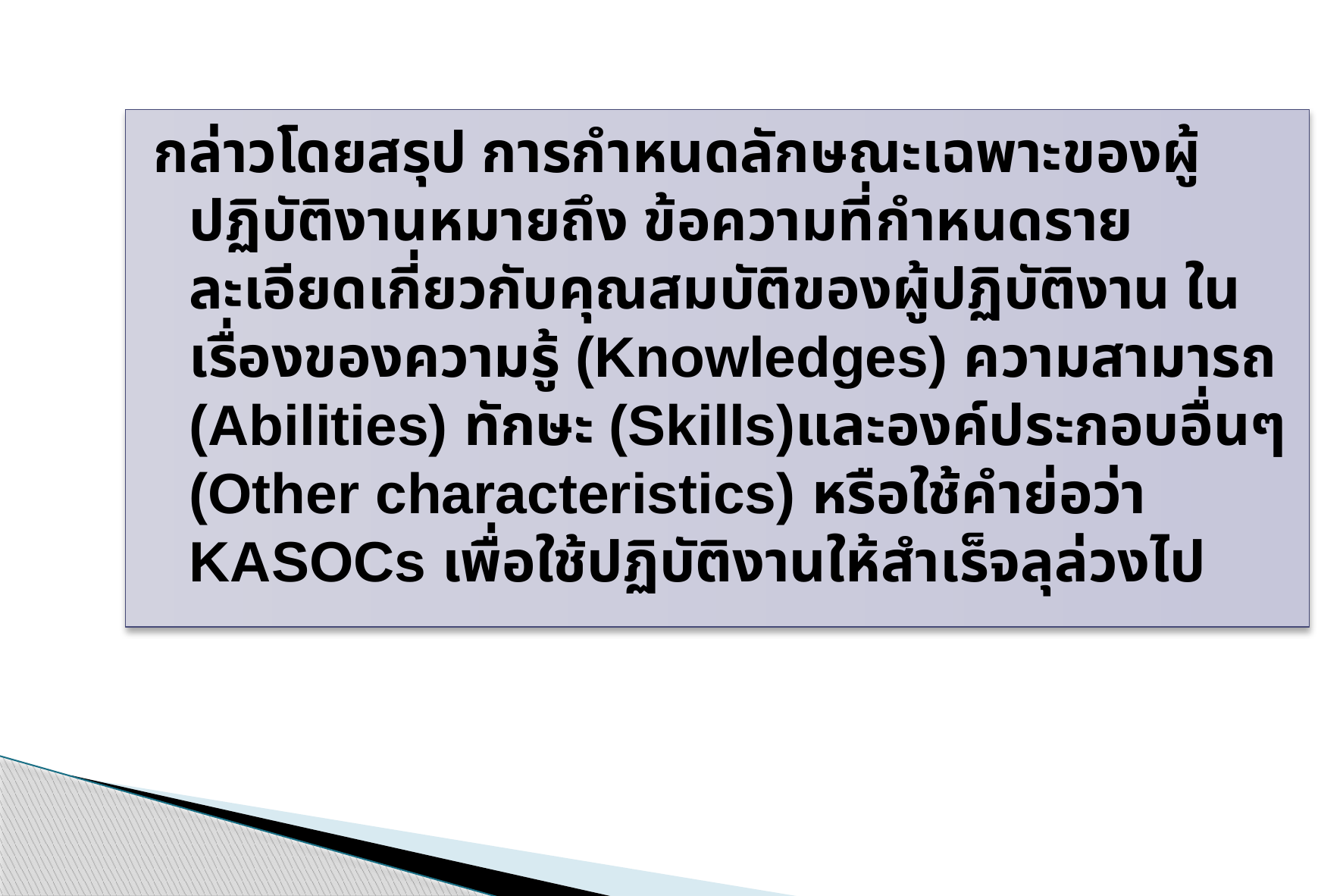

กล่าวโดยสรุป การกำหนดลักษณะเฉพาะของผู้ปฏิบัติงานหมายถึง ข้อความที่กำหนดรายละเอียดเกี่ยวกับคุณสมบัติของผู้ปฏิบัติงาน ในเรื่องของความรู้ (Knowledges) ความสามารถ (Abilities) ทักษะ (Skills)และองค์ประกอบอื่นๆ (Other characteristics) หรือใช้คำย่อว่า KASOCs เพื่อใช้ปฏิบัติงานให้สำเร็จลุล่วงไป